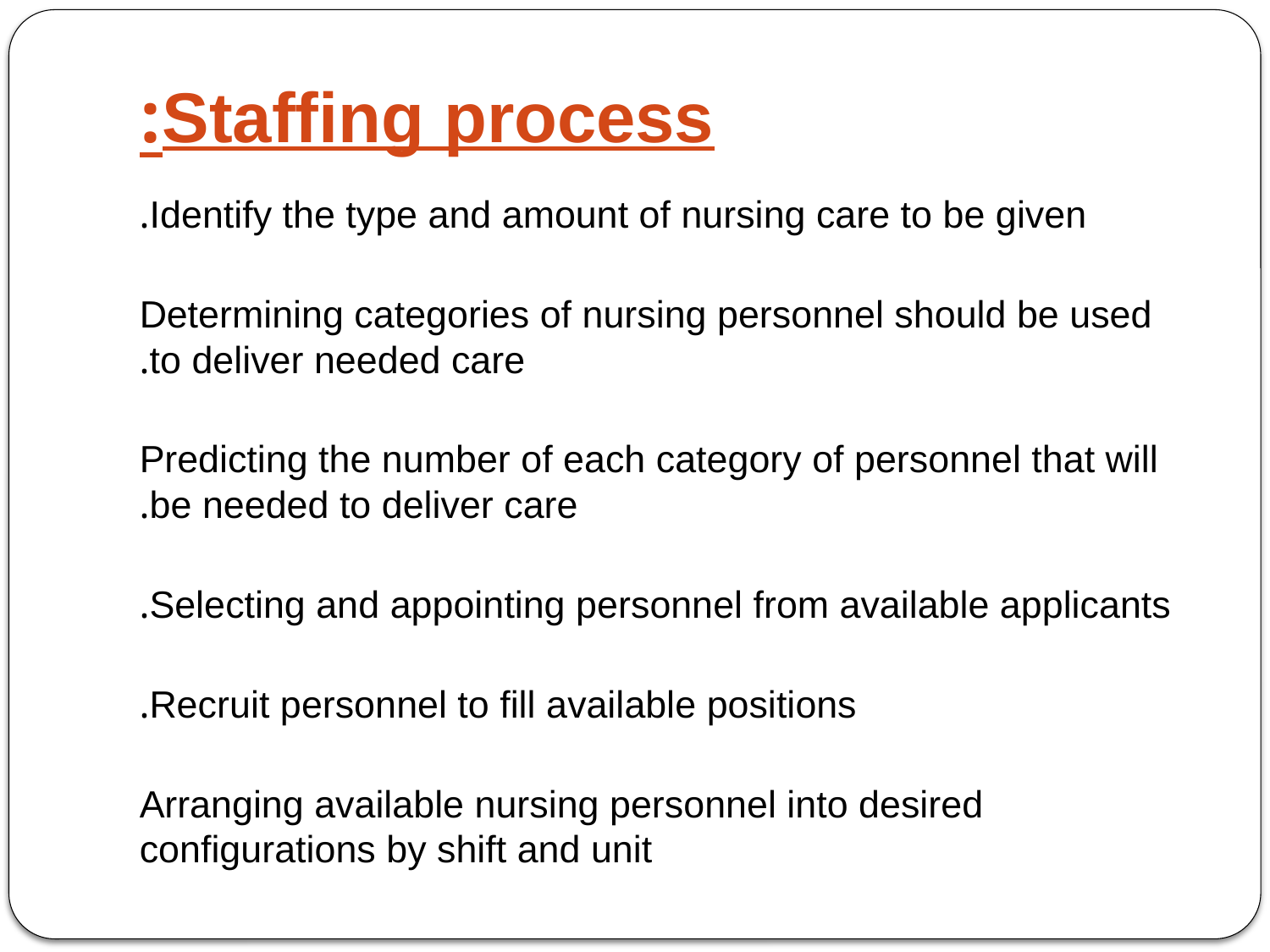

# Staffing process:

Identify the type and amount of nursing care to be given.

Determining categories of nursing personnel should be used to deliver needed care.

Predicting the number of each category of personnel that will be needed to deliver care.

Selecting and appointing personnel from available applicants.

Recruit personnel to fill available positions.

Arranging available nursing personnel into desired configurations by shift and unit